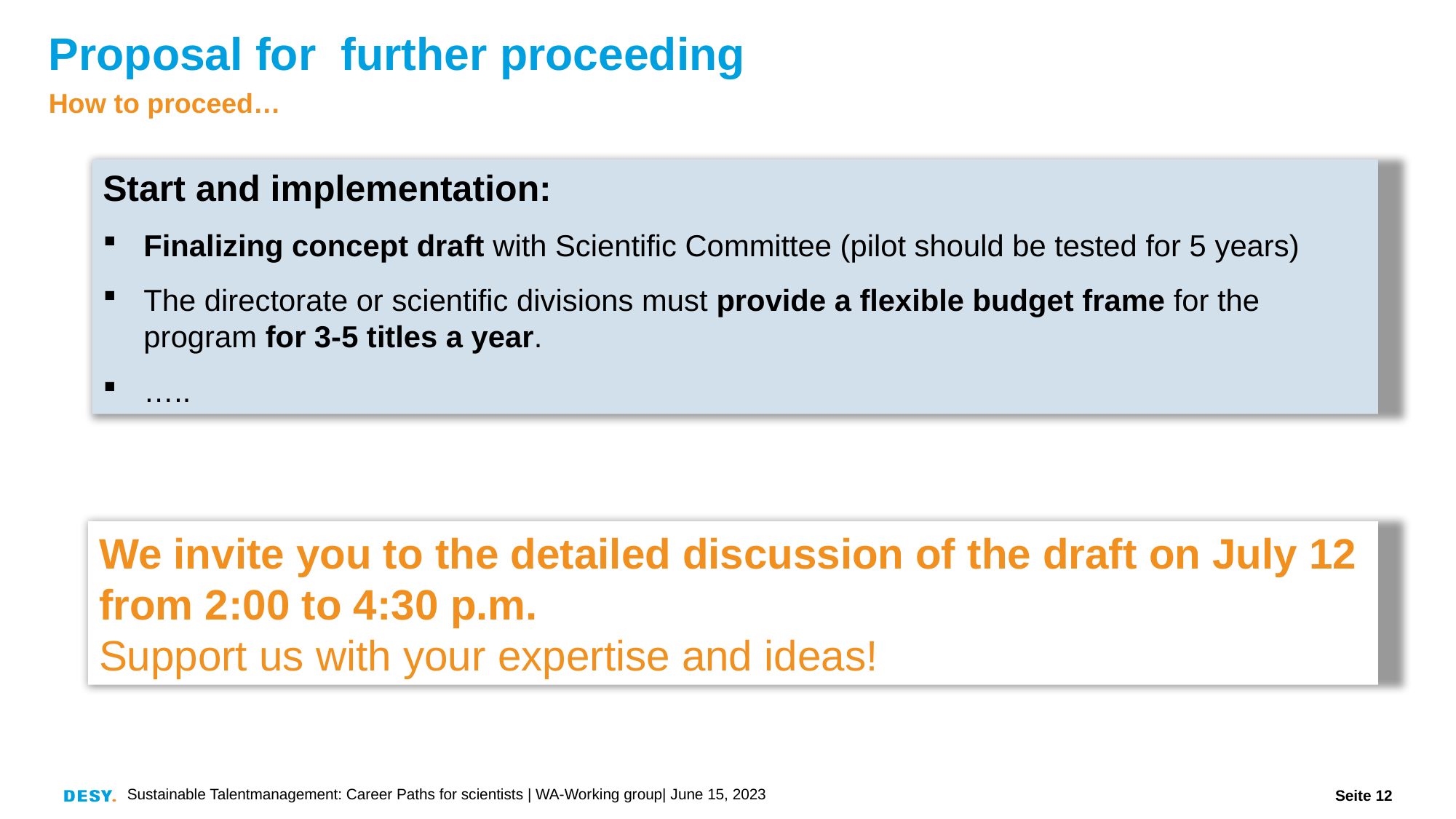

# Proposal for  further proceeding
How to proceed…
Start and implementation:
Finalizing concept draft with Scientific Committee (pilot should be tested for 5 years)
The directorate or scientific divisions must provide a flexible budget frame for the program for 3-5 titles a year.
…..
We invite you to the detailed discussion of the draft on July 12 from 2:00 to 4:30 p.m.
Support us with your expertise and ideas!
Sustainable Talentmanagement: Career Paths for scientists | WA-Working group| June 15, 2023